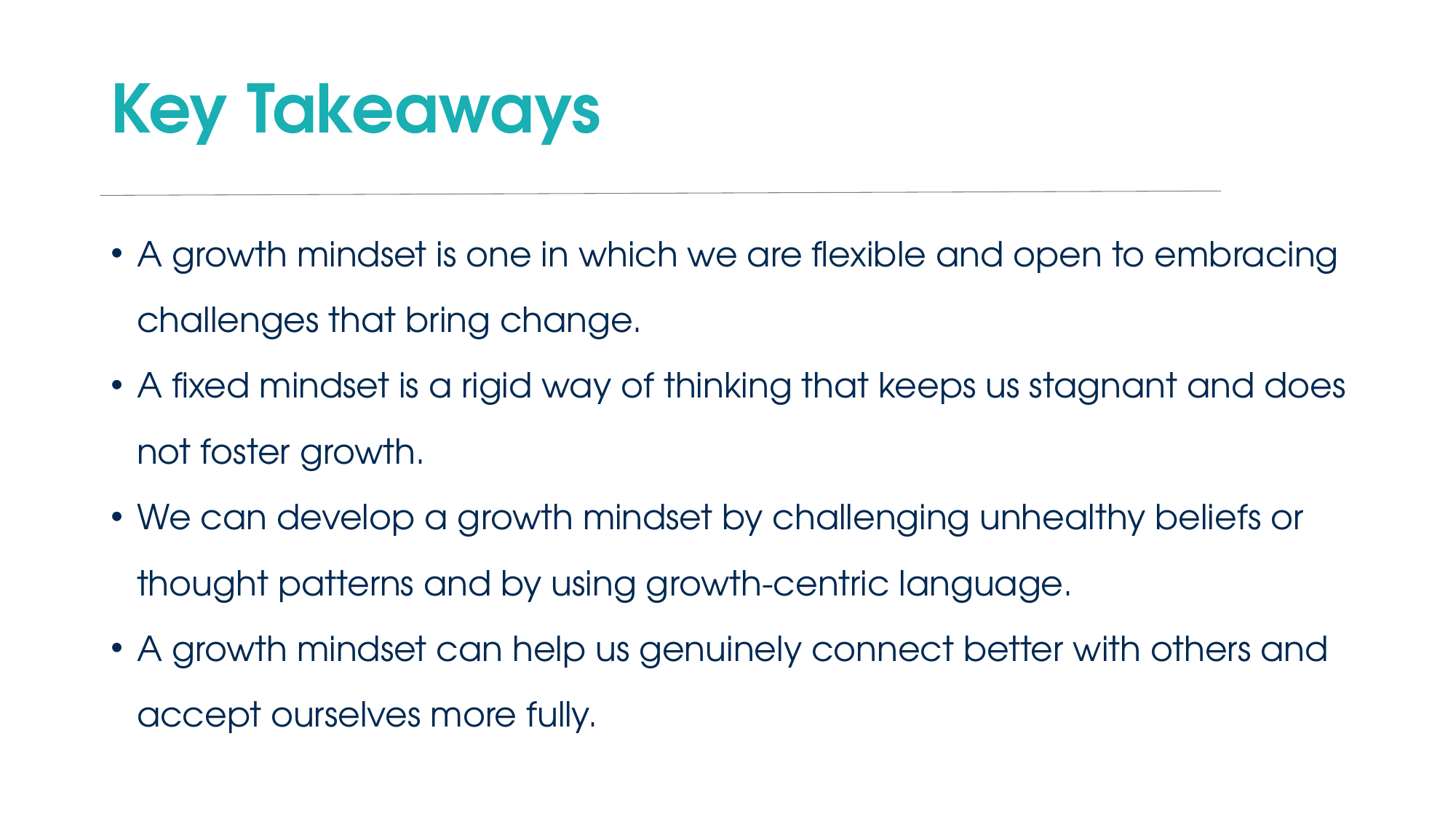

# Key Takeaways
A growth mindset is one in which we are flexible and open to embracing challenges that bring change.
A fixed mindset is a rigid way of thinking that keeps us stagnant and does not foster growth.
We can develop a growth mindset by challenging unhealthy beliefs or thought patterns and by using growth-centric language.
A growth mindset can help us genuinely connect better with others and accept ourselves more fully.